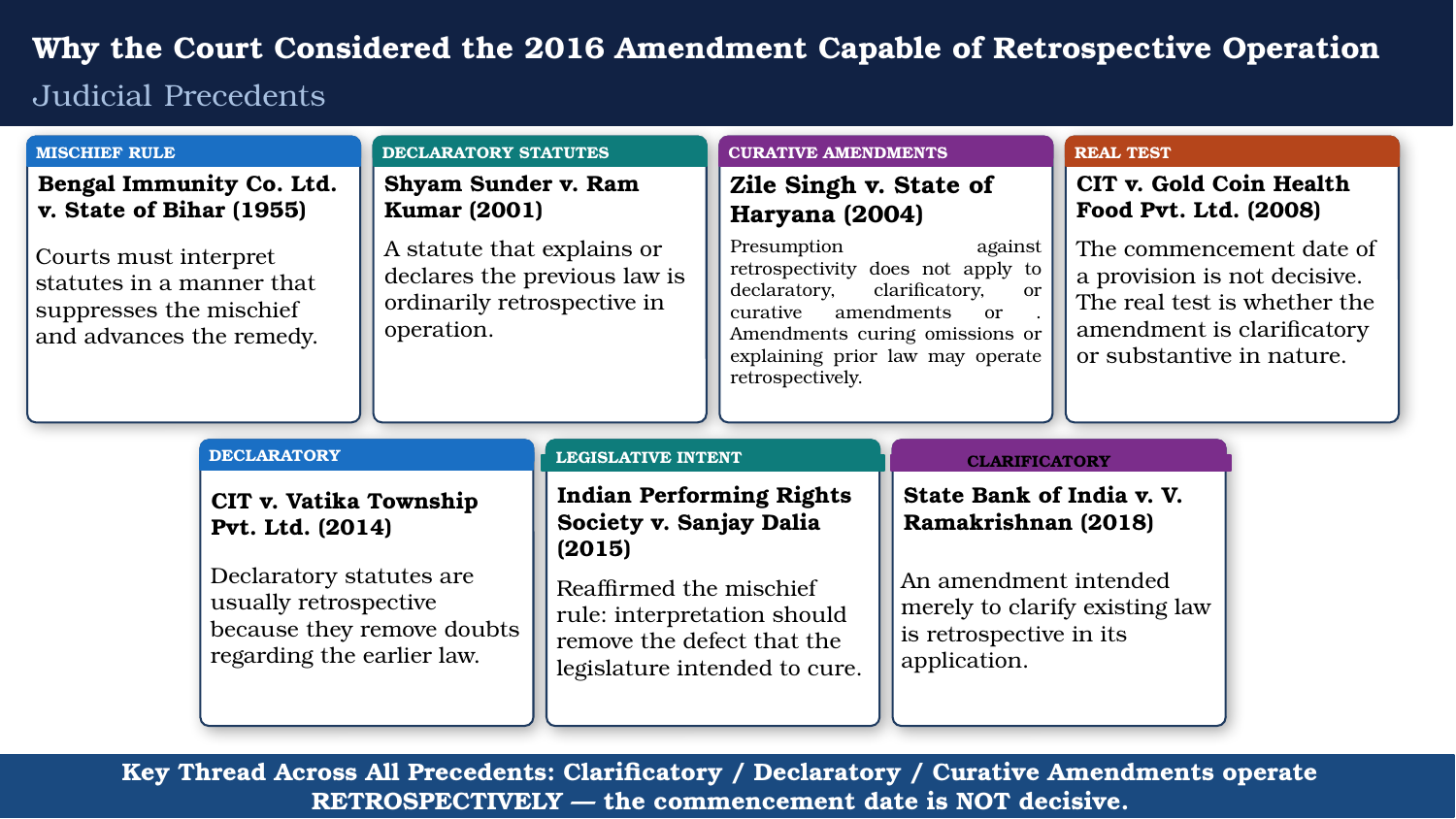

Why the Court Considered the 2016 Amendment Capable of Retrospective Operation
Judicial Precedents

MISCHIEF RULE
DECLARATORY STATUTES
CURATIVE AMENDMENTS
REAL TEST

Bengal Immunity Co. Ltd. v. State of Bihar (1955)
Shyam Sunder v. Ram Kumar (2001)
Zile Singh v. State of Haryana (2004)
CIT v. Gold Coin Health Food Pvt. Ltd. (2008)
A statute that explains or declares the previous law is ordinarily retrospective in operation.
Presumption against retrospectivity does not apply to declaratory, clarificatory, or curative amendments or . Amendments curing omissions or explaining prior law may operate retrospectively.
The commencement date of a provision is not decisive. The real test is whether the amendment is clarificatory or substantive in nature.
Courts must interpret statutes in a manner that suppresses the mischief and advances the remedy.

LEGISLATIVE INTENT
DECLARATORY
CLARIFICATORY

Indian Performing Rights Society v. Sanjay Dalia (2015)
State Bank of India v. V. Ramakrishnan (2018)
CIT v. Vatika Township Pvt. Ltd. (2014)
Declaratory statutes are usually retrospective because they remove doubts regarding the earlier law.
An amendment intended merely to clarify existing law is retrospective in its application.
Reaffirmed the mischief rule: interpretation should remove the defect that the legislature intended to cure.

Key Thread Across All Precedents: Clarificatory / Declaratory / Curative Amendments operate RETROSPECTIVELY — the commencement date is NOT decisive.